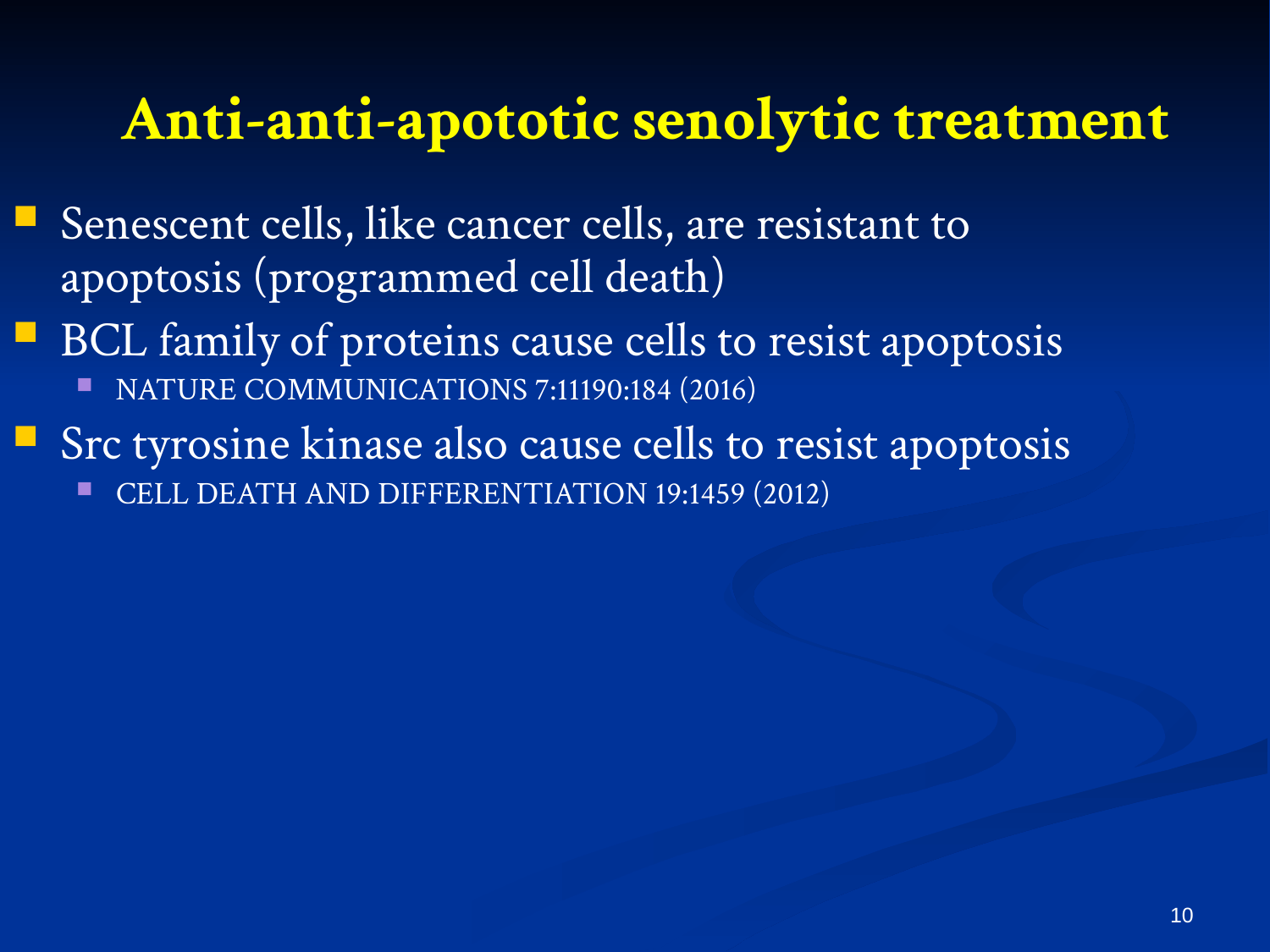

# Anti-anti-apototic senolytic treatment
Senescent cells, like cancer cells, are resistant to                 apoptosis (programmed cell death)
BCL family of proteins cause cells to resist apoptosis
NATURE COMMUNICATIONS 7:11190:184 (2016)
Src tyrosine kinase also cause cells to resist apoptosis
CELL DEATH AND DIFFERENTIATION 19:1459 (2012)

10